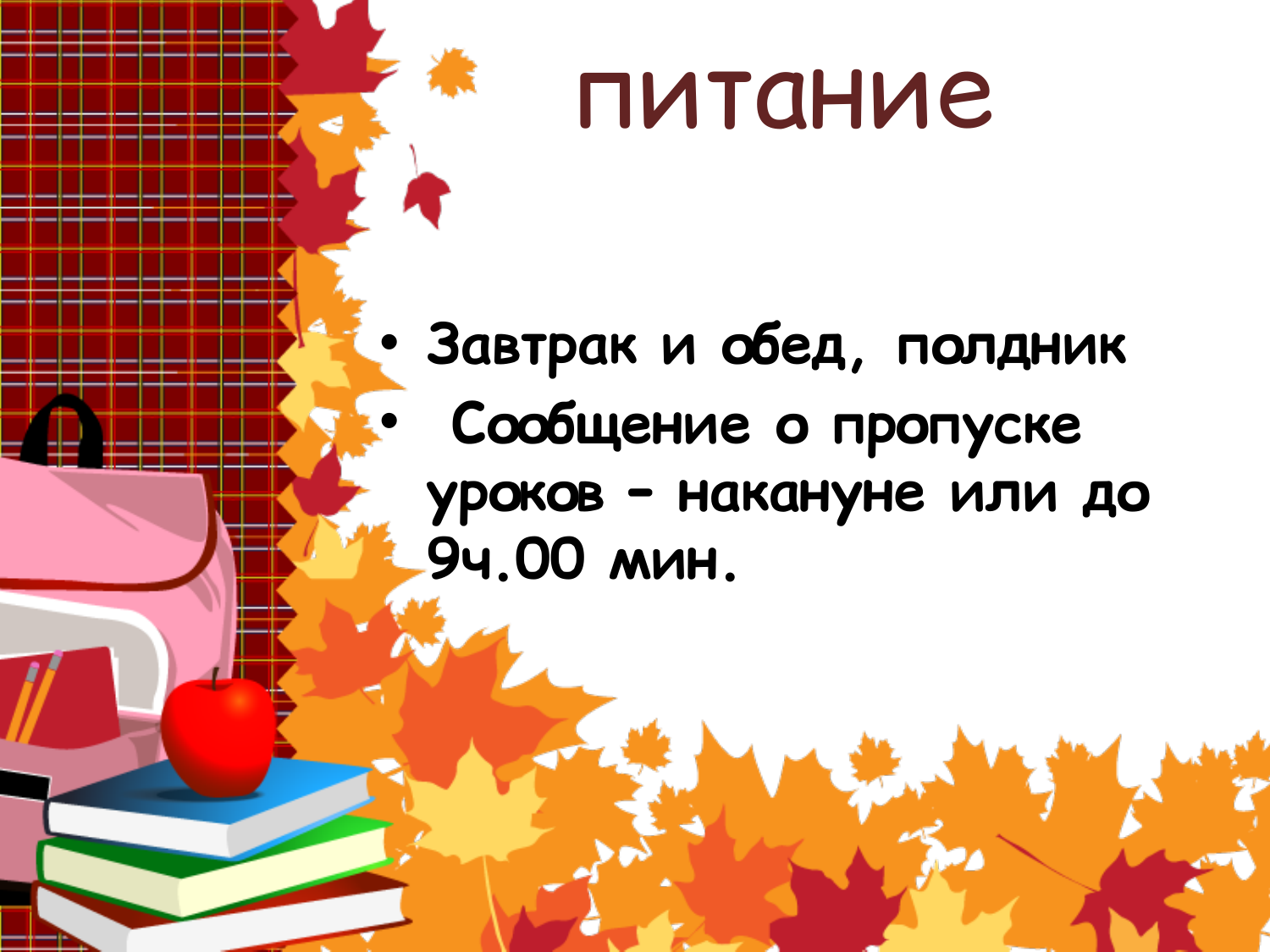

# питание

Завтрак и обед, полдник
 Сообщение о пропуске уроков – накануне или до 9ч.00 мин.